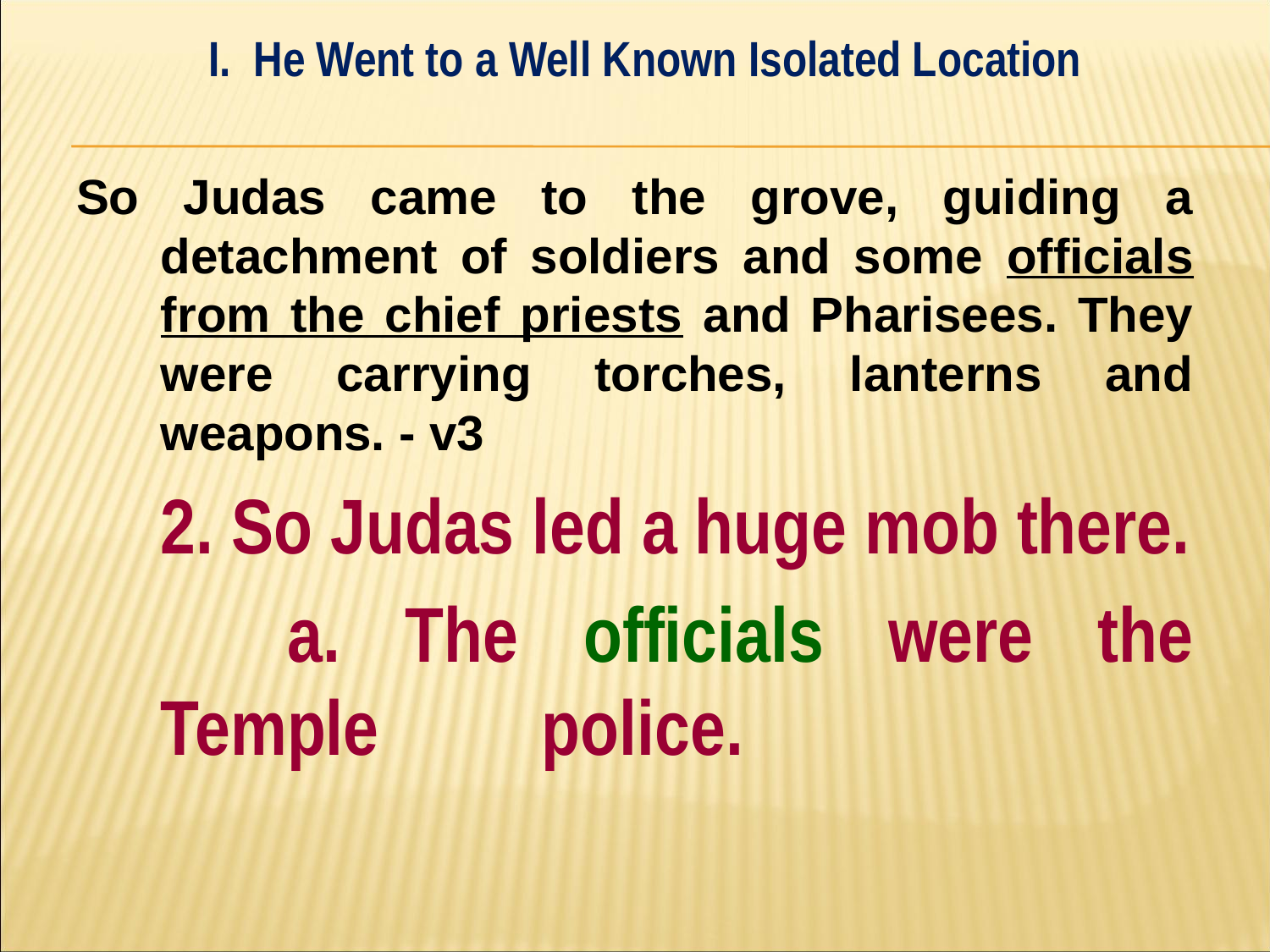

I.  He Went to a Well Known Isolated Location
#
So Judas came to the grove, guiding a detachment of soldiers and some officials from the chief priests and Pharisees. They were carrying torches, lanterns and weapons. - v3
	2. So Judas led a huge mob there.
		a. The officials were the Temple 		police.